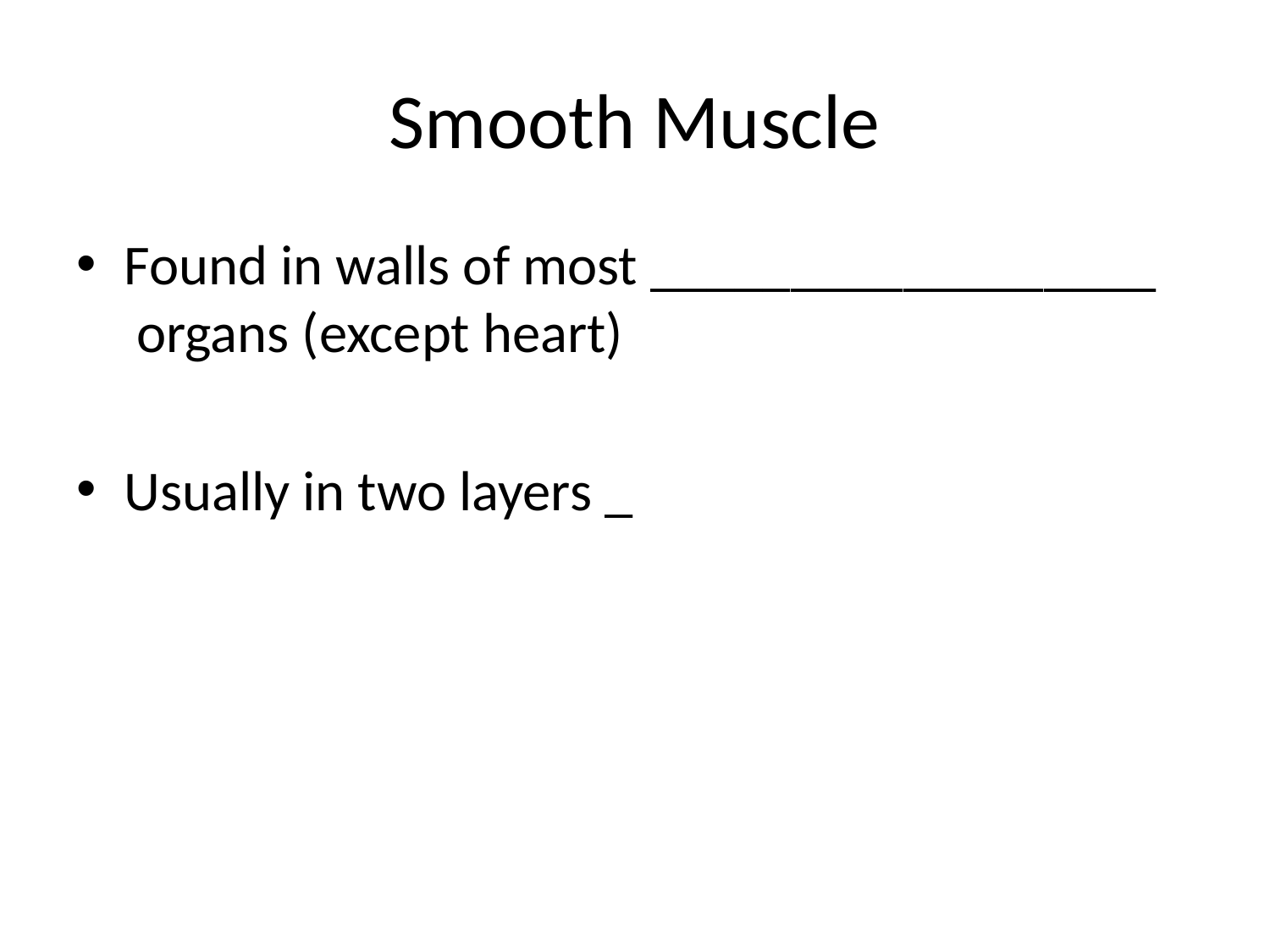

# Smooth Muscle
Found in walls of most __________________  organs (except heart)

Usually in two layers _